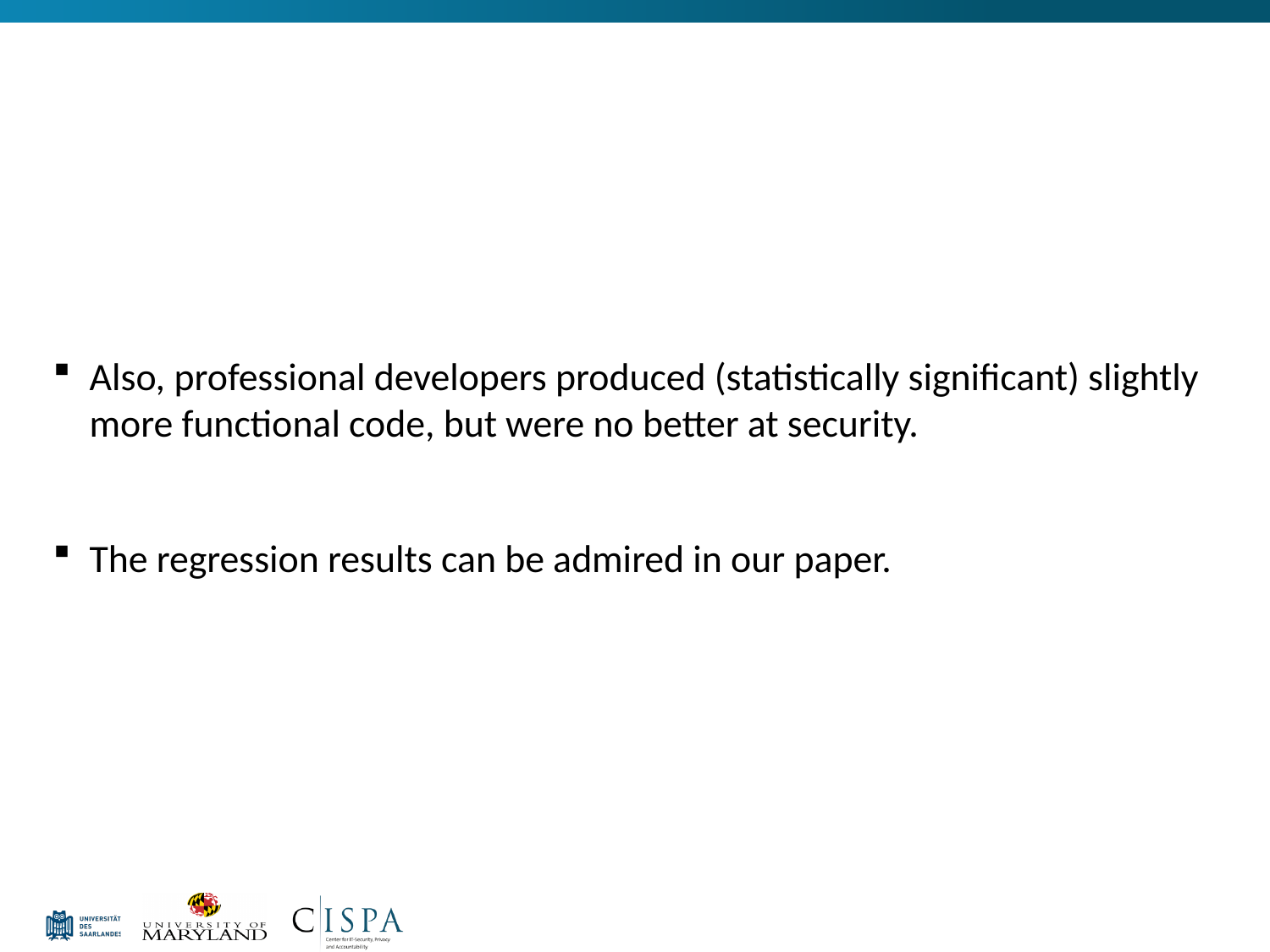

#

Also, professional developers produced (statistically significant) slightly more functional code, but were no better at security.

The regression results can be admired in our paper.